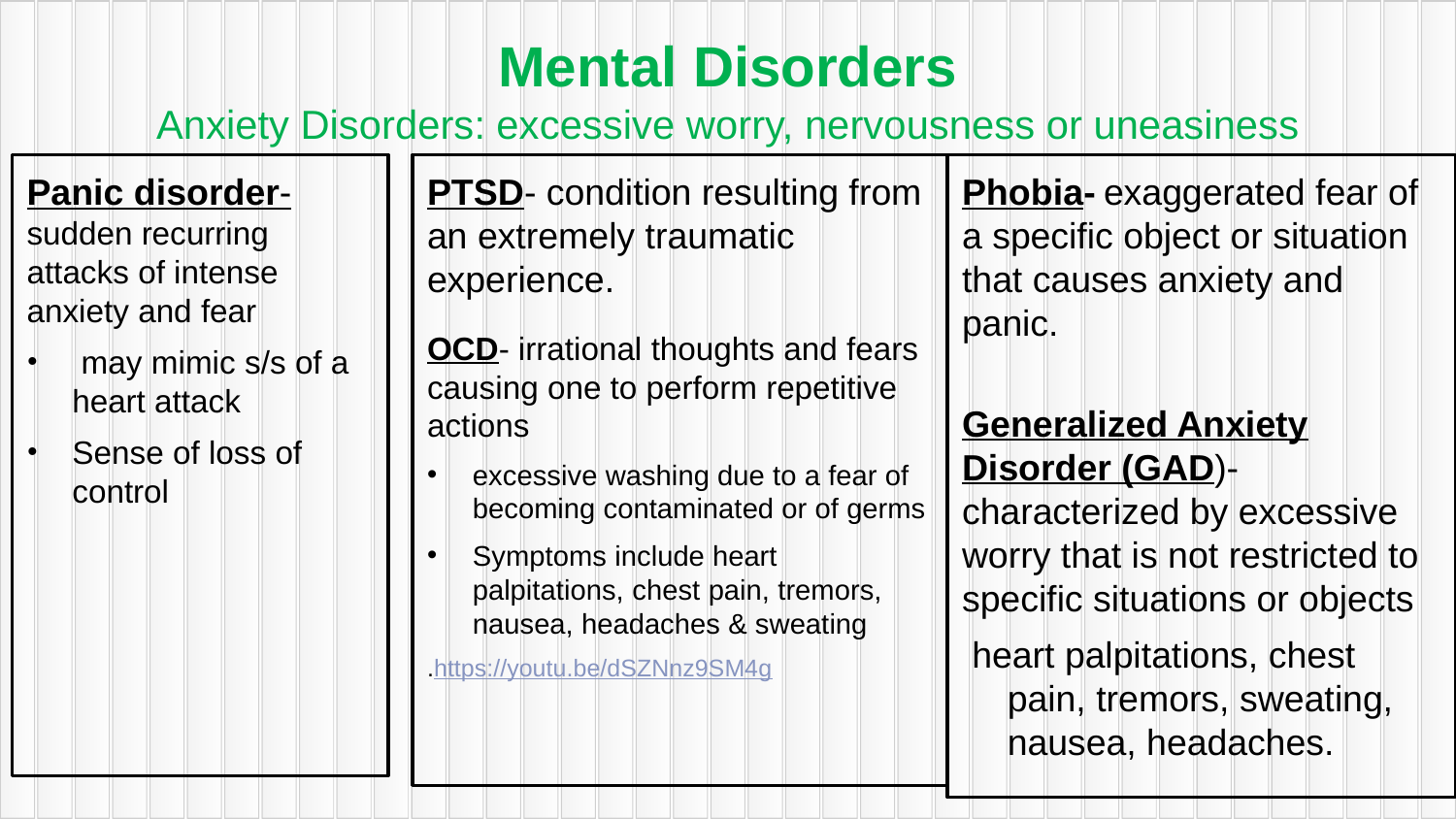

# Mental Disorders Anxiety Disorders: excessive worry, nervousness or uneasiness
Panic disorder- sudden recurring attacks of intense anxiety and fear
 may mimic s/s of a heart attack
Sense of loss of control
PTSD- condition resulting from an extremely traumatic experience.

OCD- irrational thoughts and fears causing one to perform repetitive actions
excessive washing due to a fear of becoming contaminated or of germs
Symptoms include heart palpitations, chest pain, tremors, nausea, headaches & sweating
.https://youtu.be/dSZNnz9SM4g
Phobia- exaggerated fear of a specific object or situation that causes anxiety and panic.

Generalized Anxiety Disorder (GAD)-characterized by excessive worry that is not restricted to specific situations or objects
 heart palpitations, chest pain, tremors, sweating, nausea, headaches.